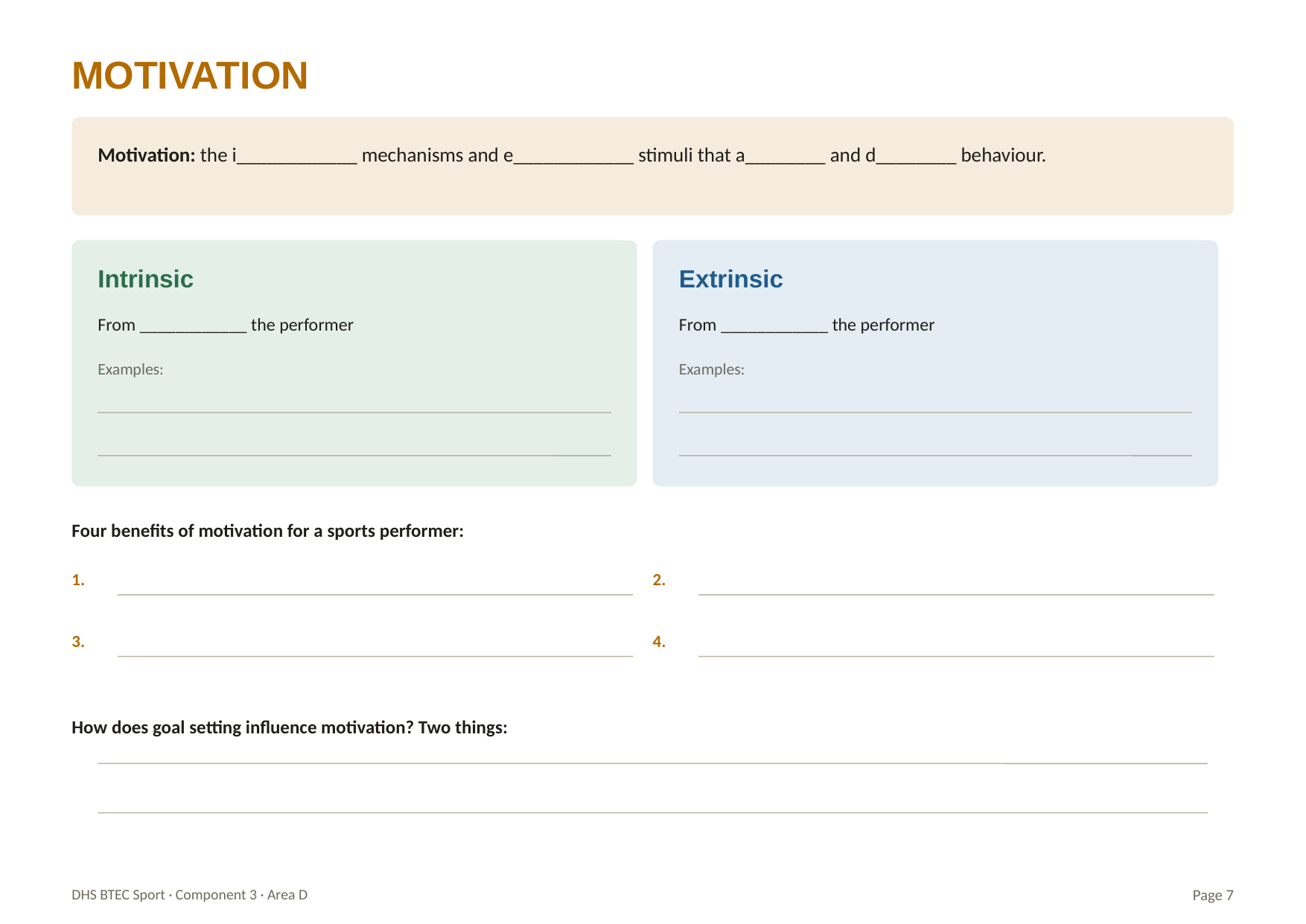

MOTIVATION

Motivation: the i____________ mechanisms and e____________ stimuli that a________ and d________ behaviour.

Intrinsic
Extrinsic
From ____________ the performer
From ____________ the performer
Examples:
Examples:

Four benefits of motivation for a sports performer:
1.
2.

3.
4.

How does goal setting influence motivation? Two things:

DHS BTEC Sport · Component 3 · Area D
Page 7